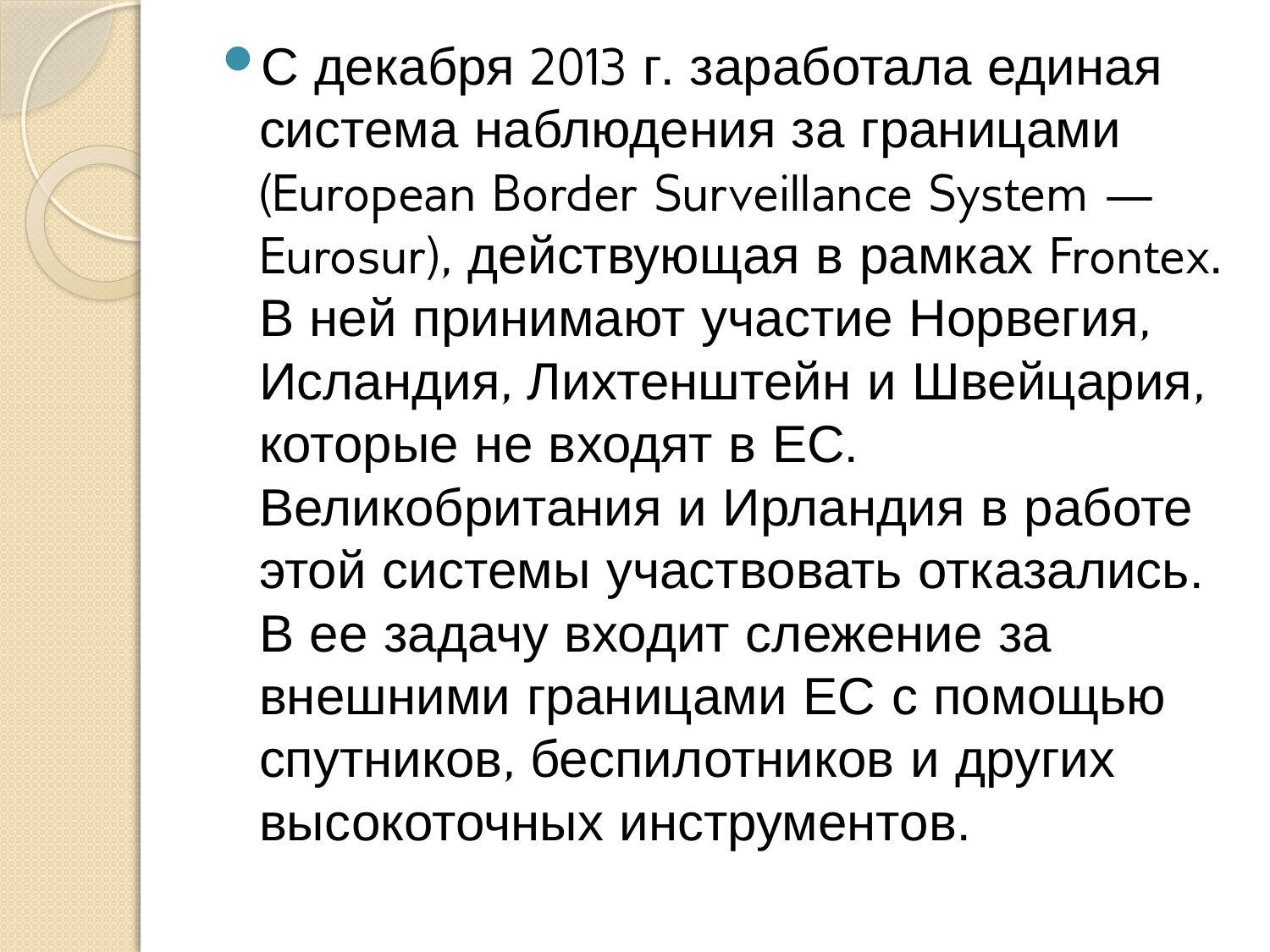

С декабря 2013 г. заработала единая система наблюдения за границами (European Border Surveillance System — Eurosur), действующая в рамках Frontex. В ней принимают участие Норвегия, Исландия, Лихтенштейн и Швейцария, которые не входят в ЕС. Великобритания и Ирландия в работе этой системы участвовать отказались. В ее задачу входит слежение за внешними границами ЕС с помощью спутников, беспилотников и других высокоточных инструментов.